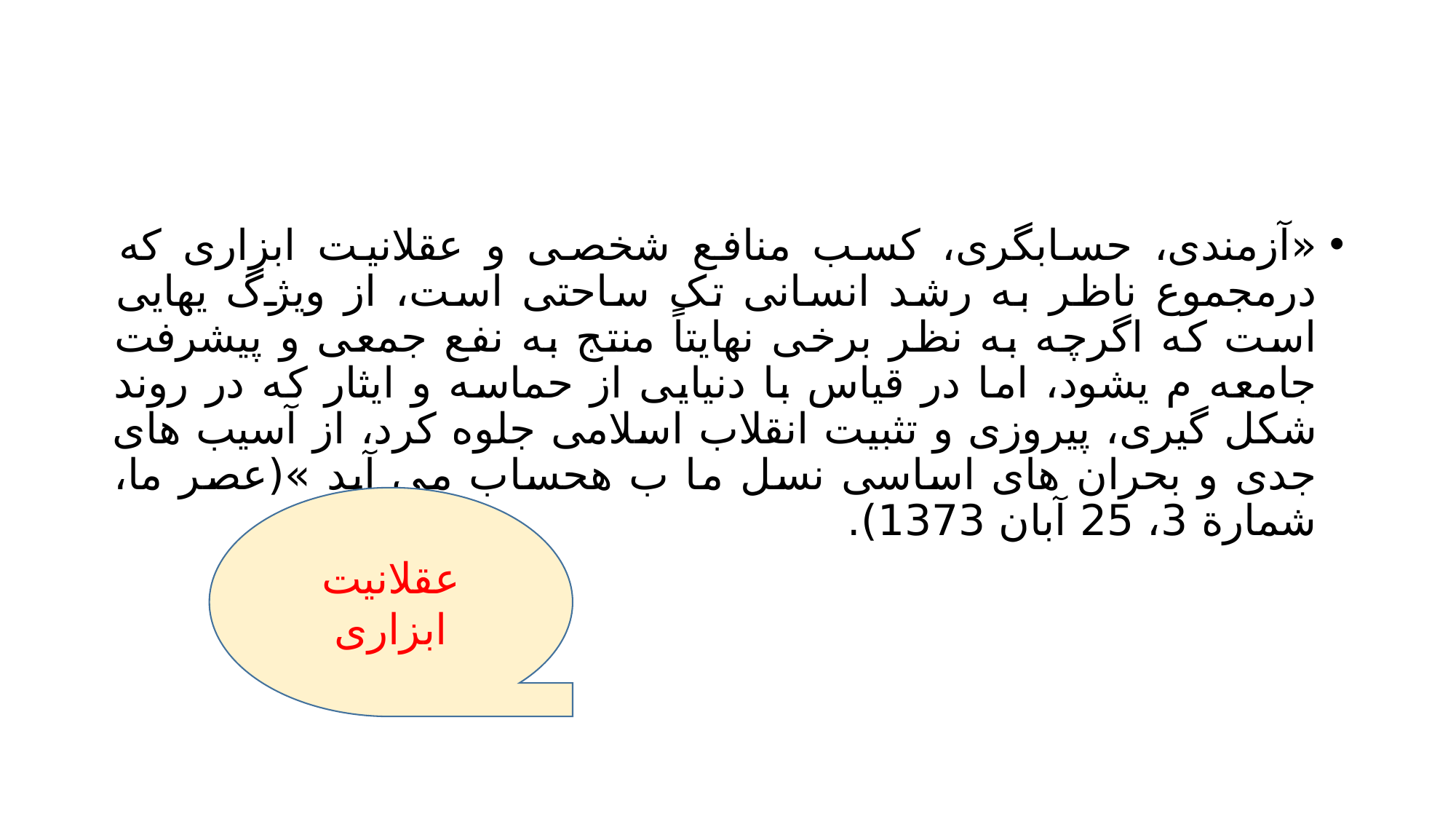

#
«آزمندی، حسابگری، کسب منافع شخصی و عقلانیت ابزاری که درمجموع ناظر به رشد انسانی تک ساحتی است، از ویژگ یهایی است که اگرچه به نظر برخی نهایتاً منتج به نفع جمعی و پیشرفت جامعه م یشود، اما در قیاس با دنیایی از حماسه و ایثار که در روند شکل گیری، پیروزی و تثبیت انقلاب اسلامی جلوه کرد، از آسیب های جدی و بحران های اساسی نسل ما ب هحساب می آید »(عصر ما، شمارة 3، 25 آبان 1373).

عقلانیت ابزاری